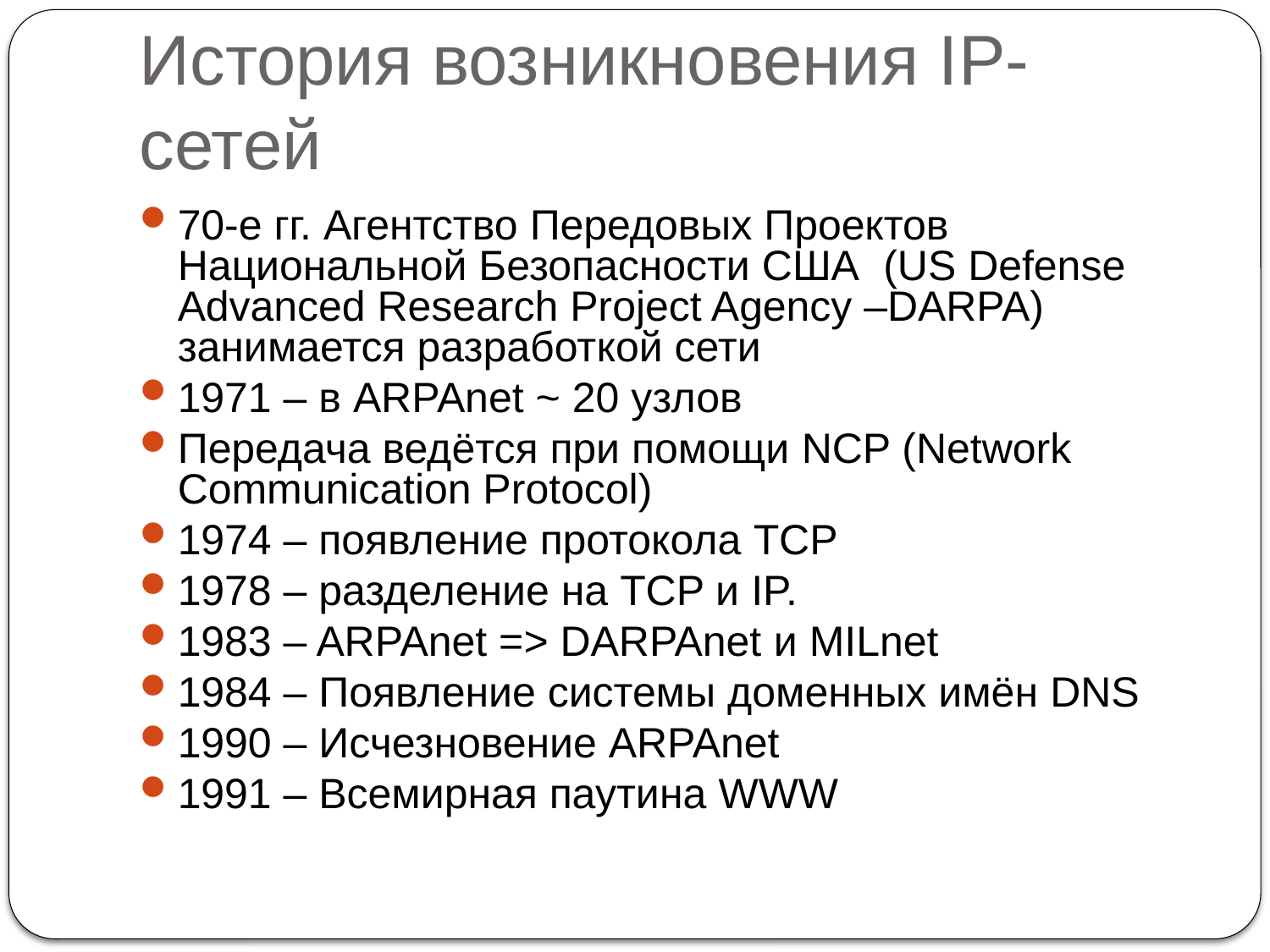

# История возникновения IP-сетей
70-е гг. Агентство Передовых Проектов Национальной Безопасности США  (US Defense Advanced Research Project Agency –DARPA) занимается разработкой сети
1971 – в ARPAnet ~ 20 узлов
Передача ведётся при помощи NCP (Network Communication Protocol)
1974 – появление протокола TCP
1978 – разделение на TCP и IP.
1983 – ARPAnet => DARPAnet и MILnet
1984 – Появление системы доменных имён DNS
1990 – Исчезновение ARPAnet
1991 – Всемирная паутина WWW